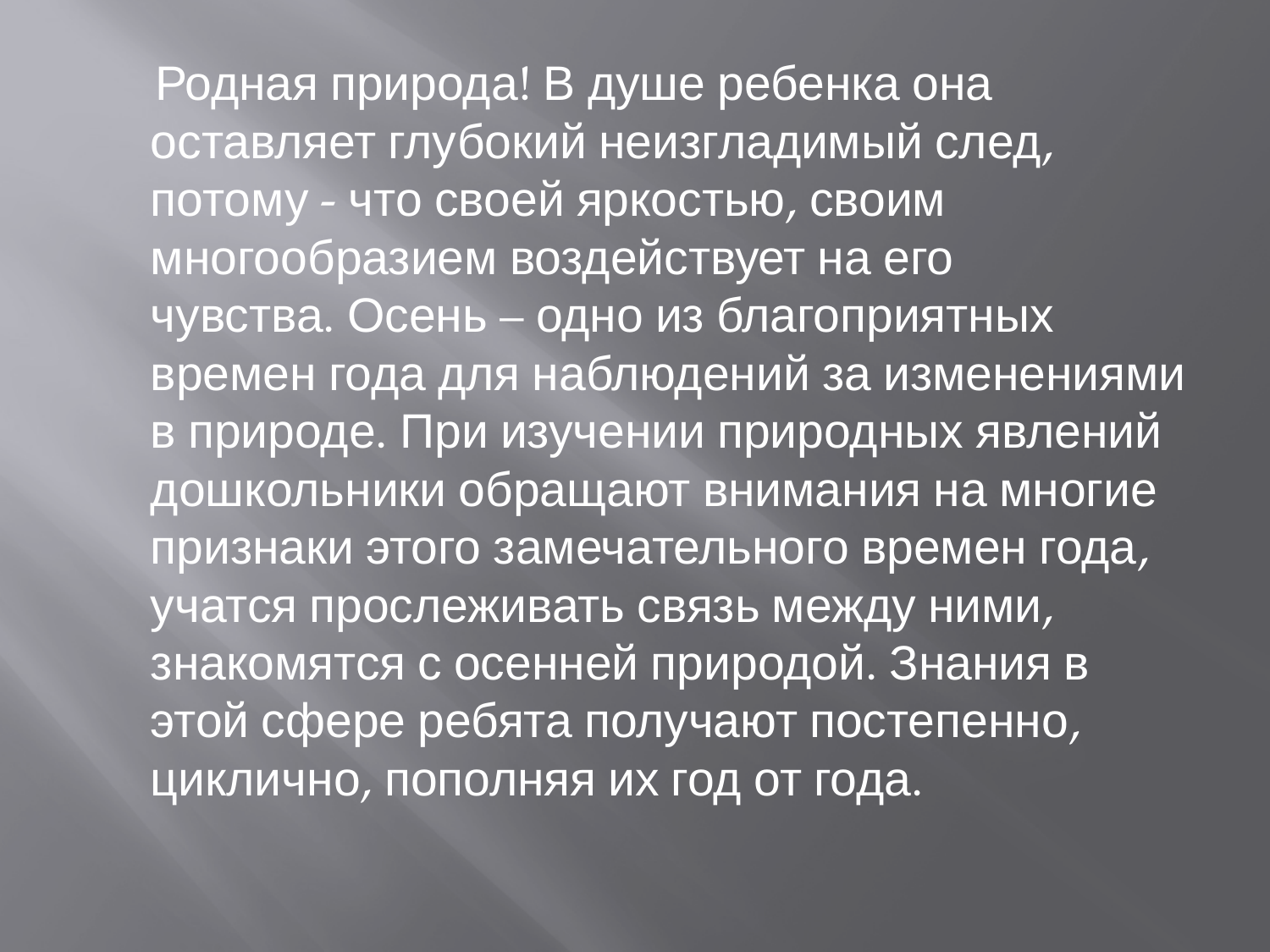

Родная природа! В душе ребенка она оставляет глубокий неизгладимый след, потому - что своей яркостью, своим многообразием воздействует на его чувства. Осень – одно из благоприятных времен года для наблюдений за изменениями в природе. При изучении природных явлений дошкольники обращают внимания на многие признаки этого замечательного времен года, учатся прослеживать связь между ними, знакомятся с осенней природой. Знания в этой сфере ребята получают постепенно, циклично, пополняя их год от года.